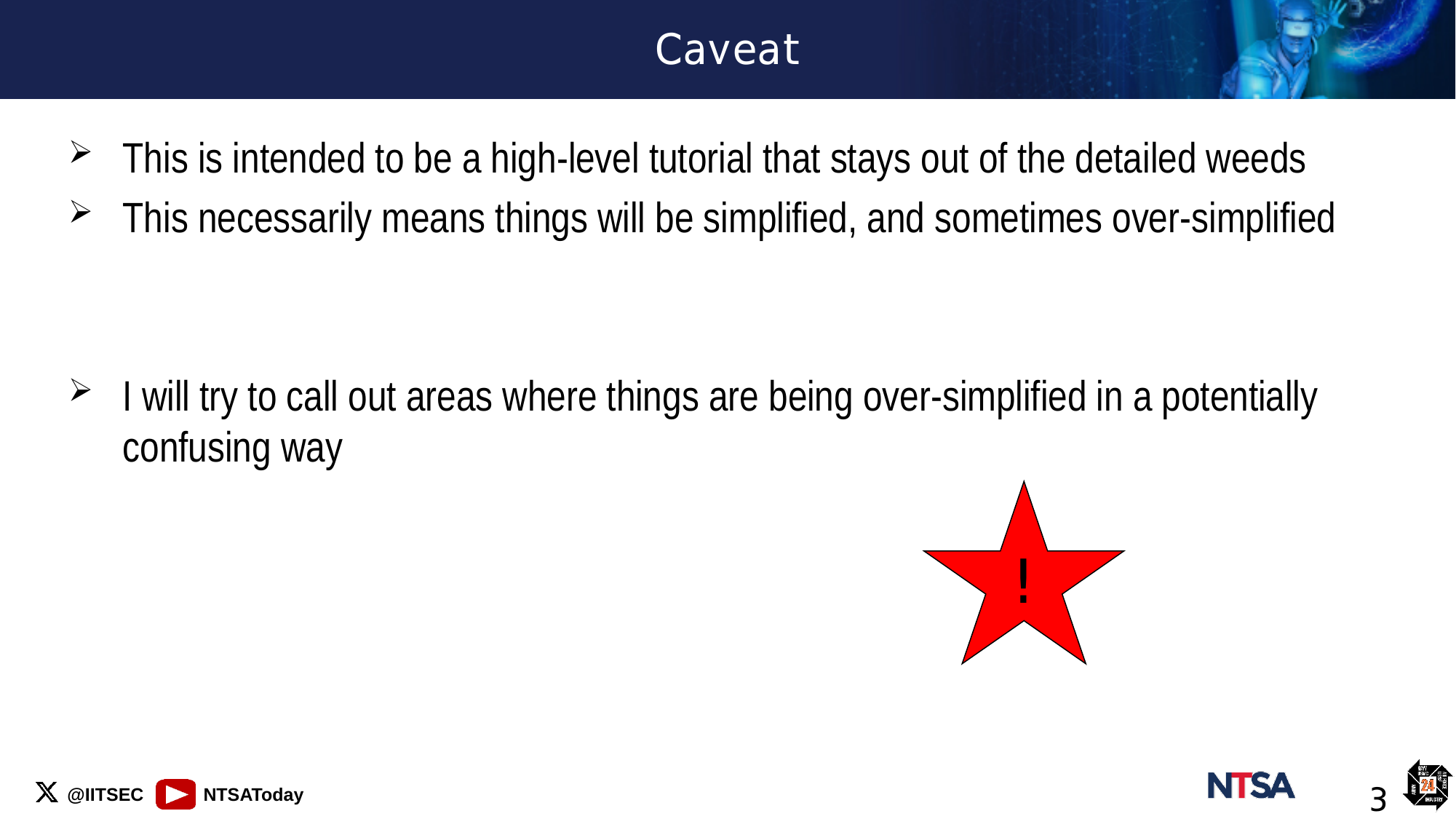

# Caveat
This is intended to be a high-level tutorial that stays out of the detailed weeds
This necessarily means things will be simplified, and sometimes over-simplified

I will try to call out areas where things are being over-simplified in a potentially confusing way
!
3